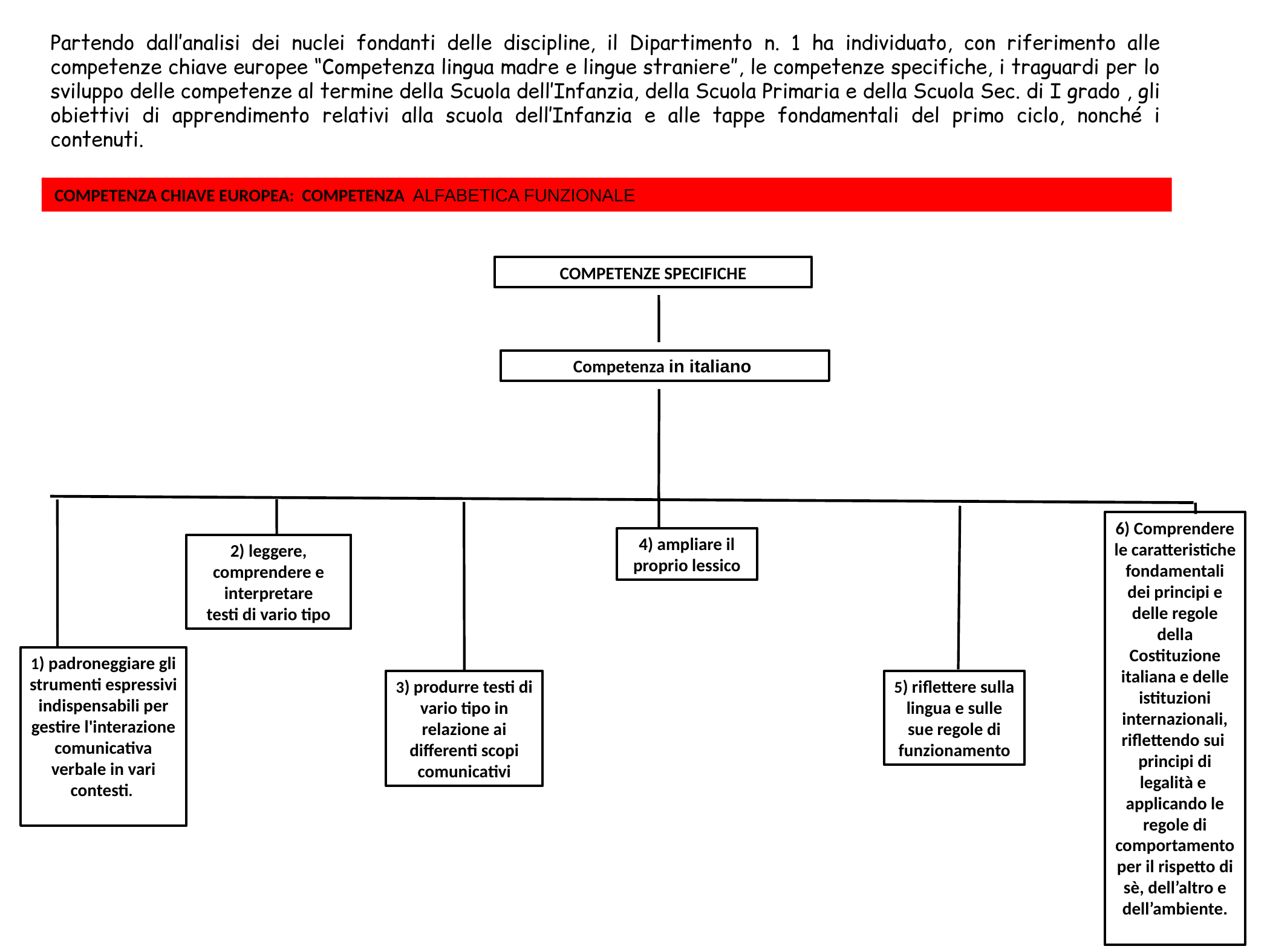

Partendo dall’analisi dei nuclei fondanti delle discipline, il Dipartimento n. 1 ha individuato, con riferimento alle competenze chiave europee “Competenza lingua madre e lingue straniere”, le competenze specifiche, i traguardi per lo sviluppo delle competenze al termine della Scuola dell’Infanzia, della Scuola Primaria e della Scuola Sec. di I grado , gli obiettivi di apprendimento relativi alla scuola dell’Infanzia e alle tappe fondamentali del primo ciclo, nonché i contenuti.
COMPETENZA CHIAVE EUROPEA:  COMPETENZA  ALFABETICA FUNZIONALE
COMPETENZE SPECIFICHE

Competenza in italiano

6) Comprendere le caratteristiche fondamentali dei principi e delle regole della Costituzione italiana e delle istituzioni internazionali, riflettendo sui  principi di legalità e  applicando le regole di comportamento per il rispetto di sè, dell’altro e dell’ambiente.

4) ampliare il proprio lessico
2) leggere, comprendere e interpretare
testi di vario tipo
1) padroneggiare gli strumenti espressivi
indispensabili per gestire l'interazione comunicativa verbale in vari contesti.
3) produrre testi di vario tipo in relazione ai differenti scopi comunicativi
5) riflettere sulla lingua e sulle sue regole di funzionamento